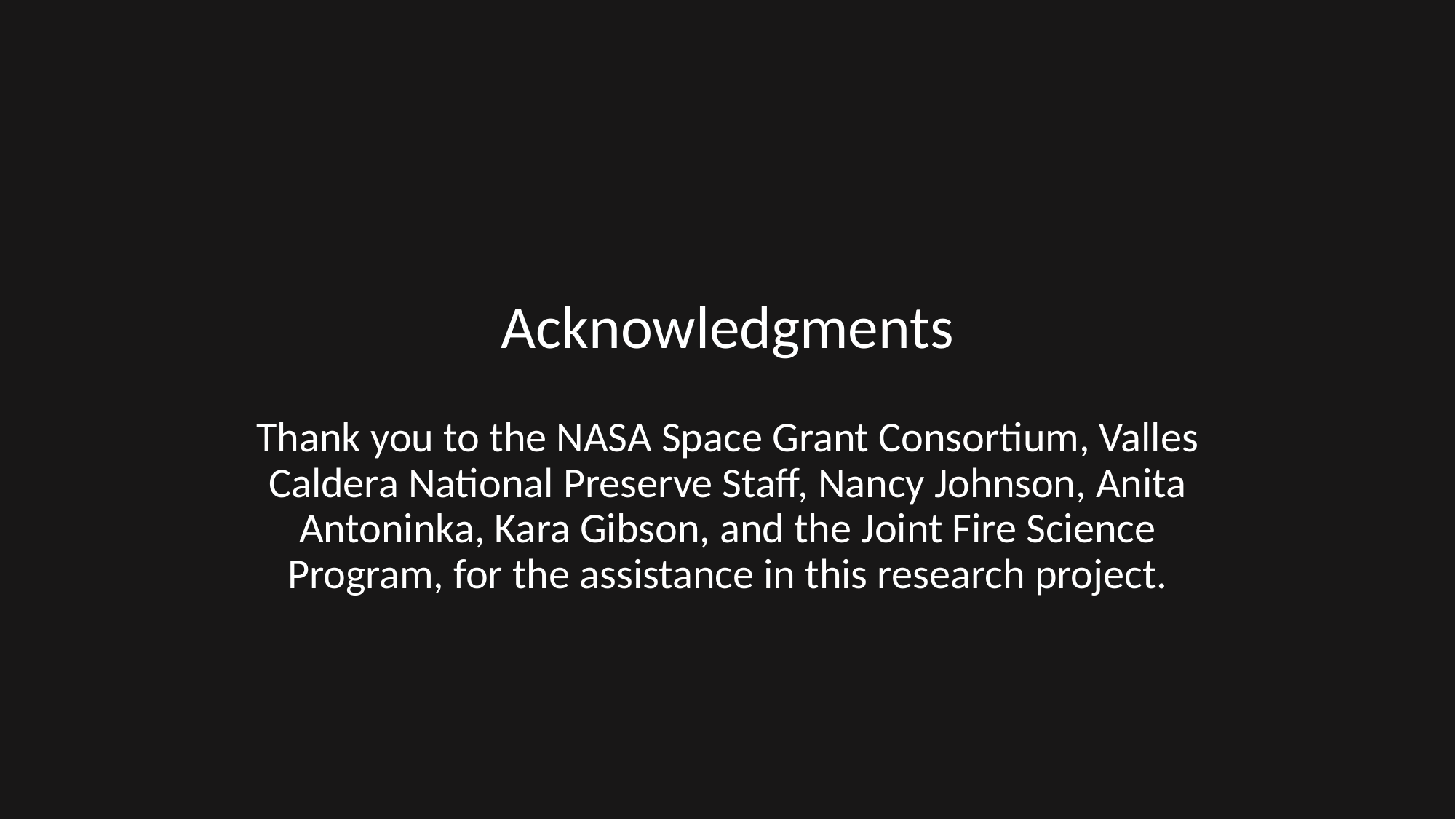

# Acknowledgments
Thank you to the NASA Space Grant Consortium, Valles Caldera National Preserve Staff, Nancy Johnson, Anita Antoninka, Kara Gibson, and the Joint Fire Science Program, for the assistance in this research project.